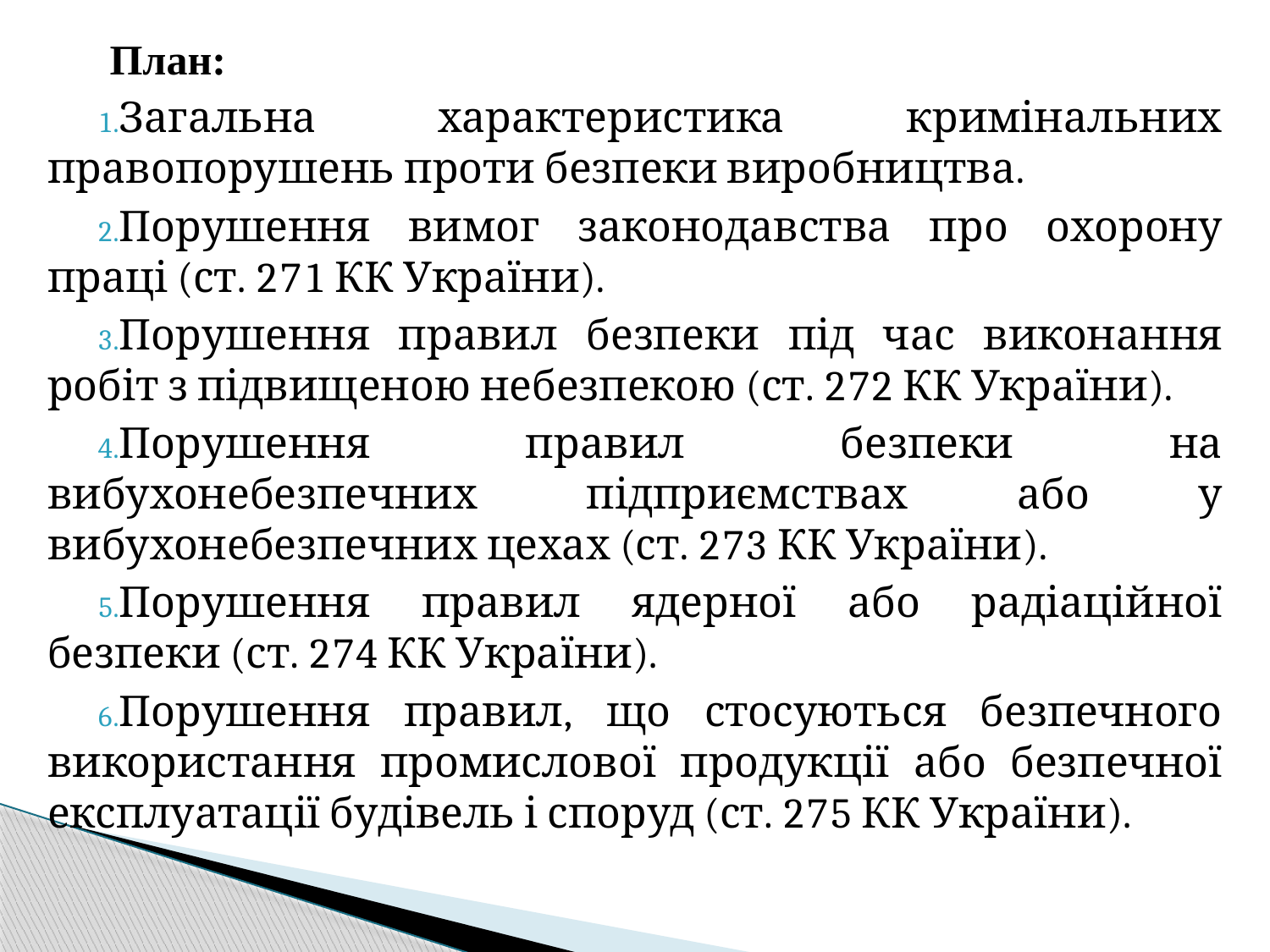

План:
Загальна характеристика кримінальних правопорушень проти безпеки виробництва.
Порушення вимог законодавства про охорону праці (ст. 271 КК України).
Порушення правил безпеки під час виконання робіт з підвищеною небезпекою (ст. 272 КК України).
Порушення правил безпеки на вибухонебезпечних підприємствах або у вибухонебезпечних цехах (ст. 273 КК України).
Порушення правил ядерної або радіаційної безпеки (ст. 274 КК України).
Порушення правил, що стосуються безпечного використання промислової продукції або безпечної експлуатації будівель і споруд (ст. 275 КК України).